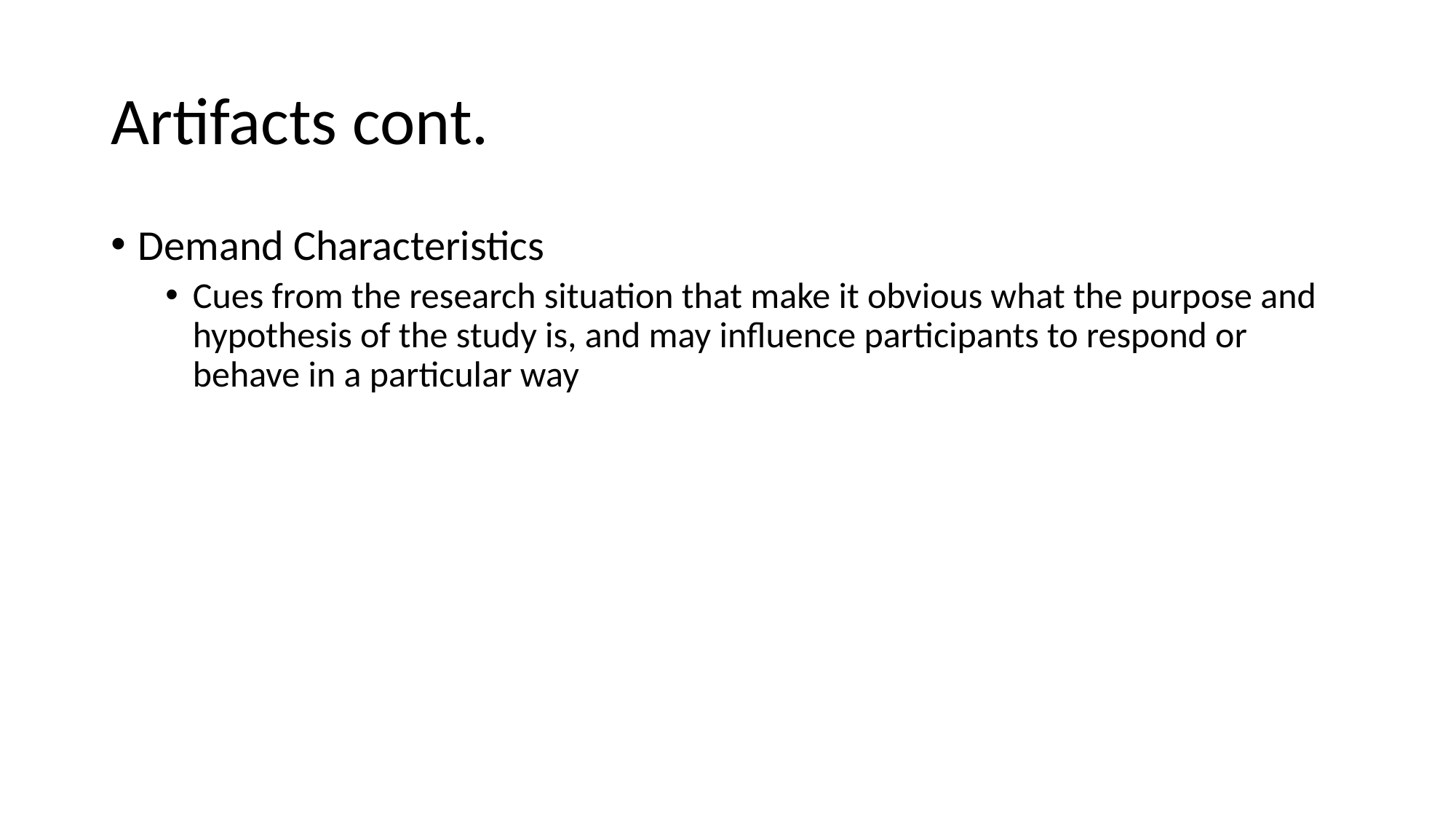

# Artifacts cont.
Demand Characteristics
Cues from the research situation that make it obvious what the purpose and hypothesis of the study is, and may influence participants to respond or behave in a particular way